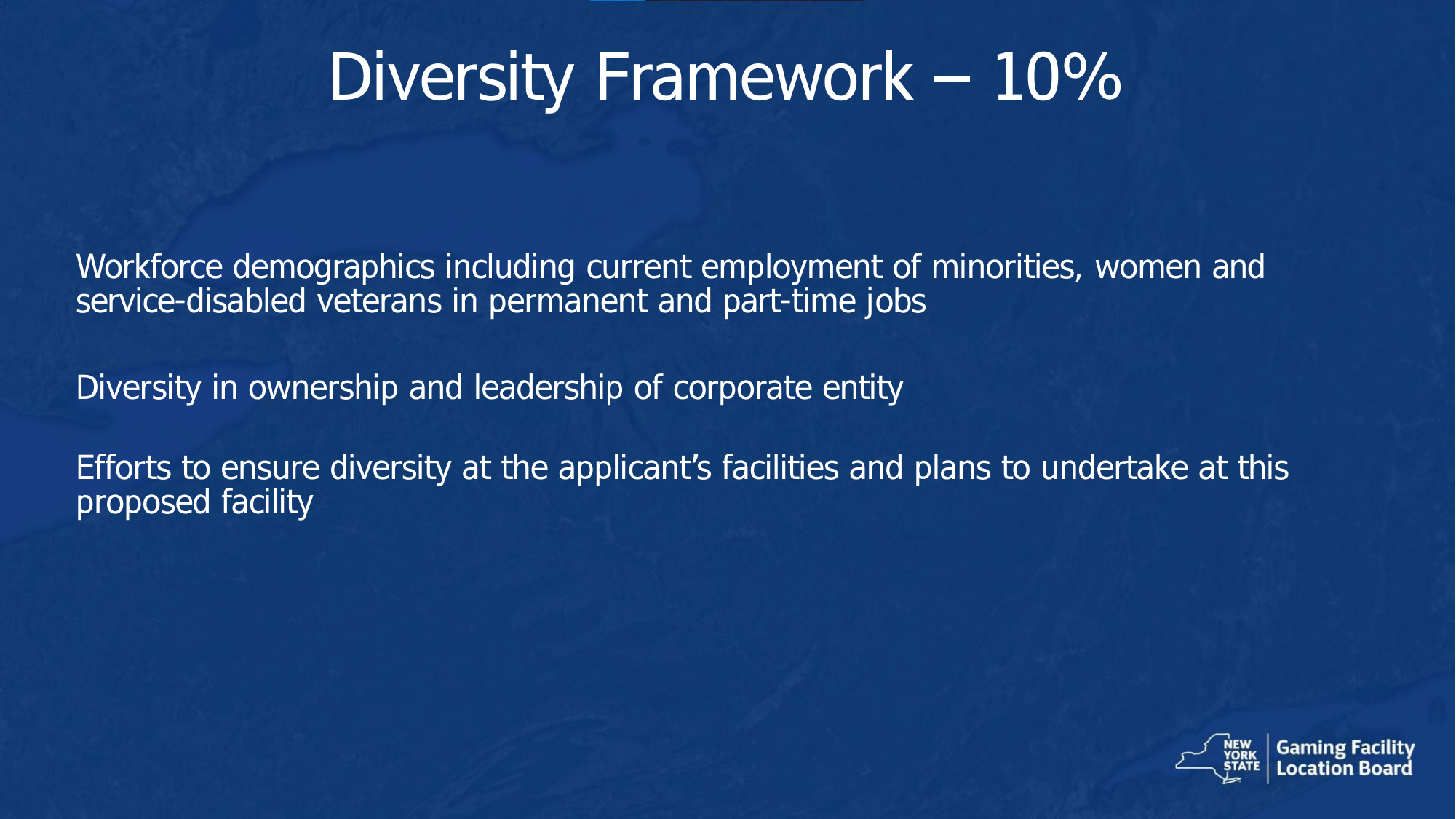

# Diversity Framework – 10%
Workforce demographics including current employment of minorities, women and
service-disabled veterans in permanent and part-time jobs

Diversity in ownership and leadership of corporate entity

Efforts to ensure diversity at the applicant’s facilities and plans to undertake at this
proposed facility